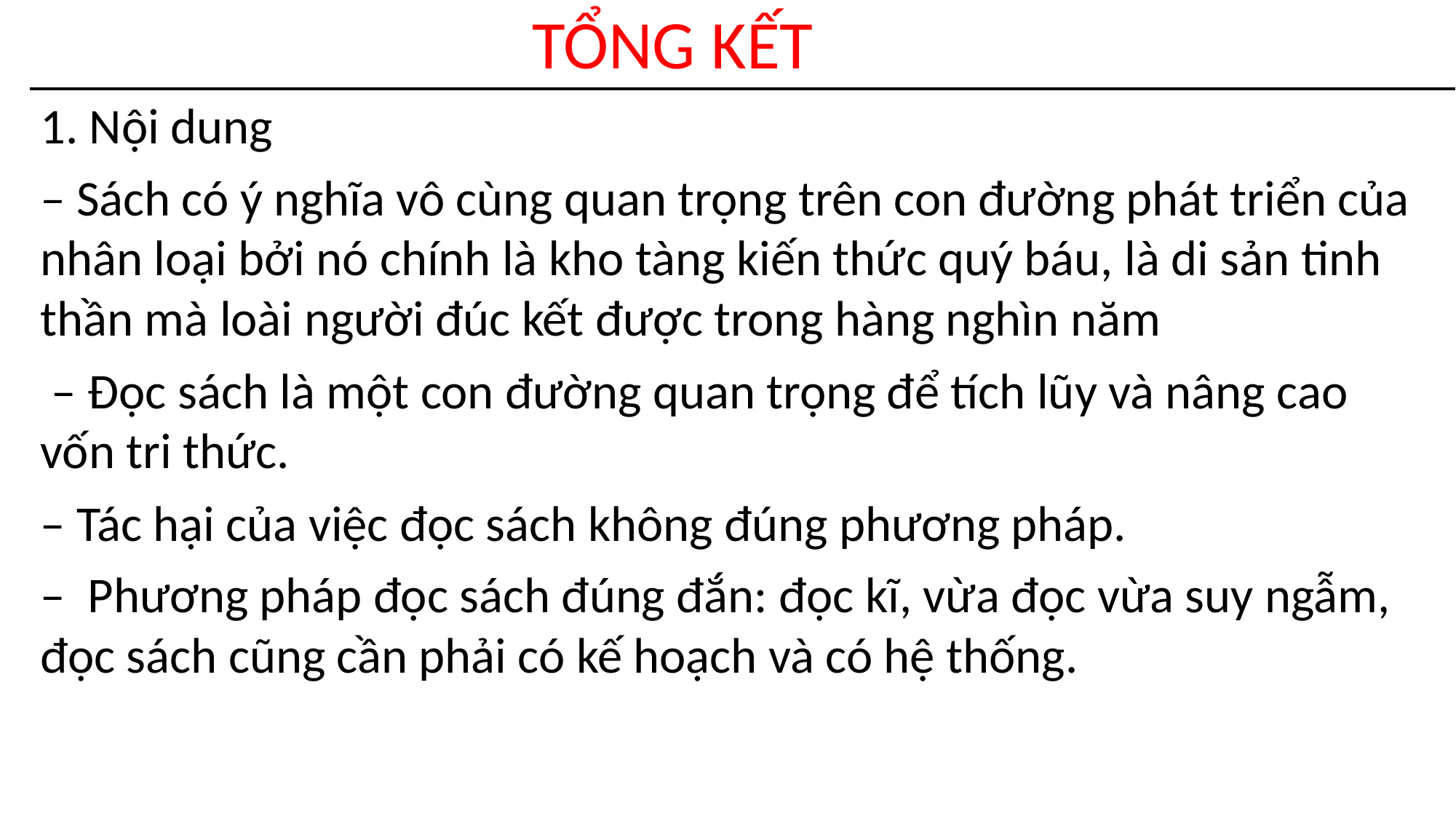

TỔNG KẾT
1. Nội dung
– Sách có ý nghĩa vô cùng quan trọng trên con đường phát triển của nhân loại bởi nó chính là kho tàng kiến thức quý báu, là di sản tinh thần mà loài người đúc kết được trong hàng nghìn năm
 – Đọc sách là một con đường quan trọng để tích lũy và nâng cao vốn tri thức.
– Tác hại của việc đọc sách không đúng phương pháp.
–  Phương pháp đọc sách đúng đắn: đọc kĩ, vừa đọc vừa suy ngẫm, đọc sách cũng cần phải có kế hoạch và có hệ thống.